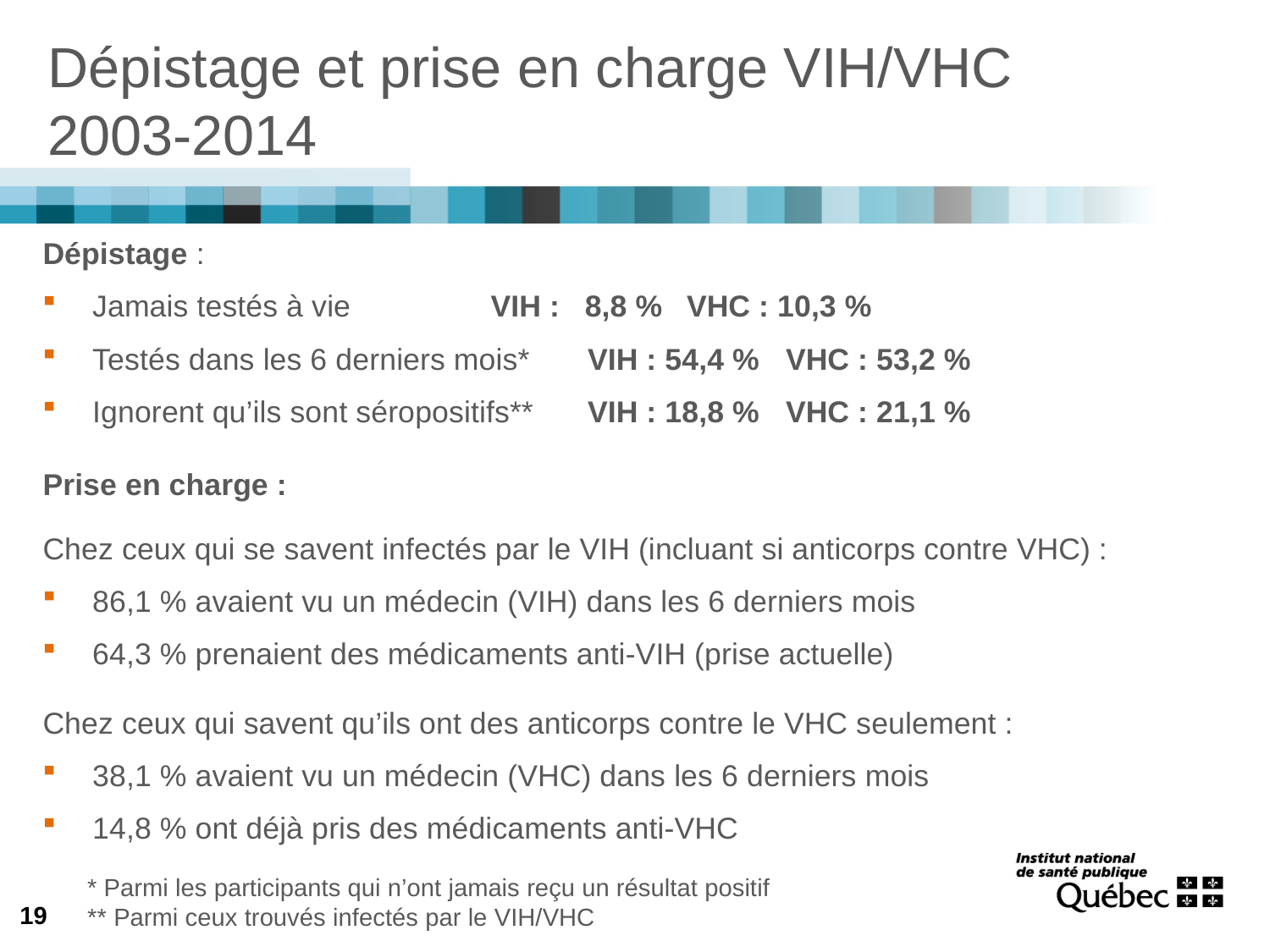

Dépistage et prise en charge VIH/VHC
2003-2014
Dépistage :
Jamais testés à vie	VIH :   8,8 %	VHC : 10,3 %
Testés dans les 6 derniers mois* 	VIH : 54,4 %	VHC : 53,2 %
Ignorent qu’ils sont séropositifs**   	VIH : 18,8 %	VHC : 21,1 %
Prise en charge :
Chez ceux qui se savent infectés par le VIH (incluant si anticorps contre VHC) :
86,1 % avaient vu un médecin (VIH) dans les 6 derniers mois
64,3 % prenaient des médicaments anti-VIH (prise actuelle)
Chez ceux qui savent qu’ils ont des anticorps contre le VHC seulement :
38,1 % avaient vu un médecin (VHC) dans les 6 derniers mois
14,8 % ont déjà pris des médicaments anti-VHC
* Parmi les participants qui n’ont jamais reçu un résultat positif
** Parmi ceux trouvés infectés par le VIH/VHC
19